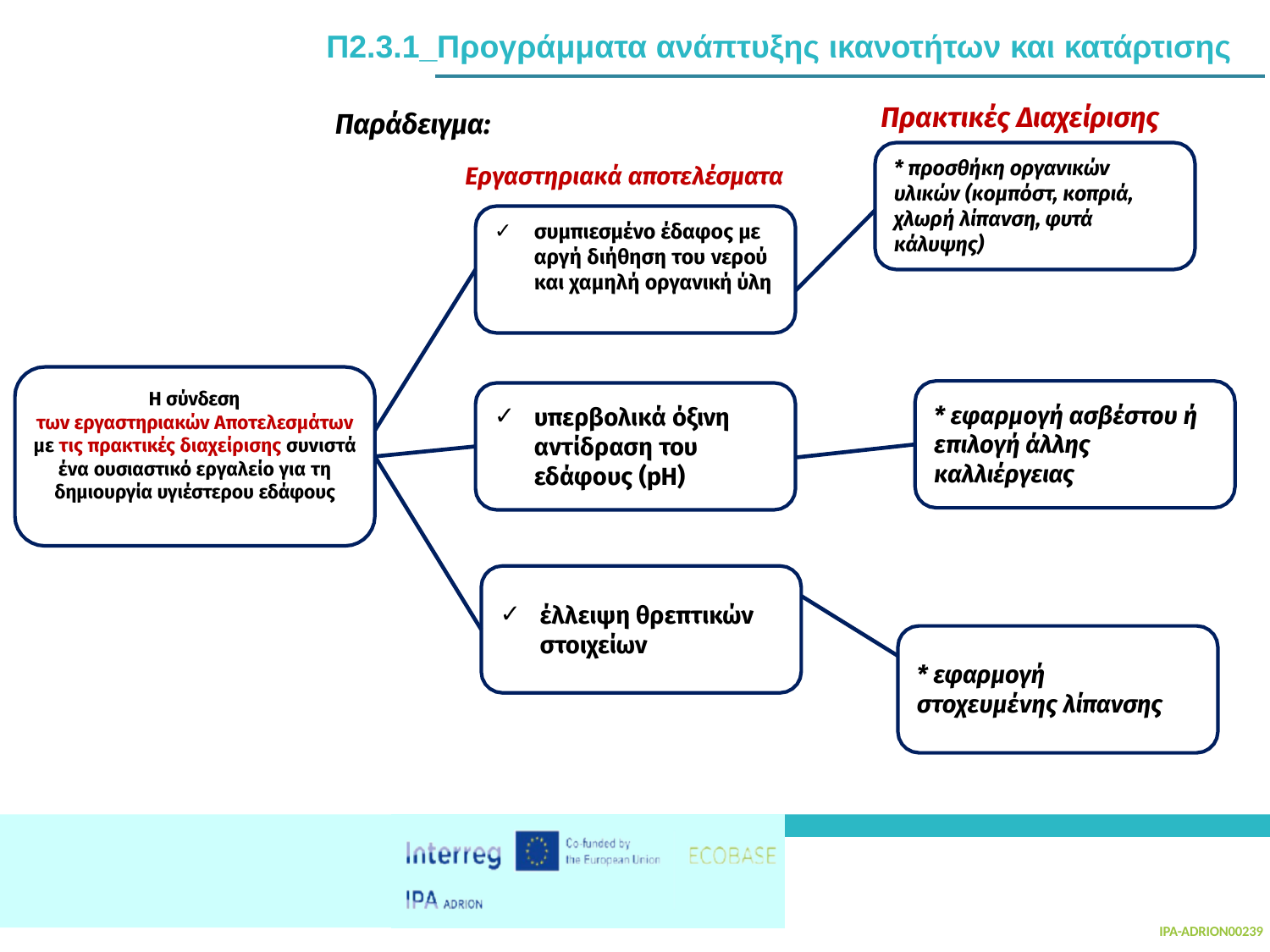

# Π2.3.1_Προγράμματα ανάπτυξης ικανοτήτων και κατάρτισης

Πρακτικές Διαχείρισης
* προσθήκη οργανικών υλικών (κομπόστ, κοπριά, χλωρή λίπανση, φυτά κάλυψης)
Παράδειγμα:
Εργαστηριακά αποτελέσματα
συμπιεσμένο έδαφος με αργή διήθηση του νερού και χαμηλή οργανική ύλη

Η σύνδεση
των εργαστηριακών Αποτελεσμάτων με τις πρακτικές διαχείρισης συνιστά ένα ουσιαστικό εργαλείο για τη δημιουργία υγιέστερου εδάφους
* εφαρμογή ασβέστου ή επιλογή άλλης καλλιέργειας
υπερβολικά όξινη αντίδραση του εδάφους (pH)

έλλειψη θρεπτικών στοιχείων

* εφαρμογή στοχευμένης λίπανσης
IPA-ADRION00239